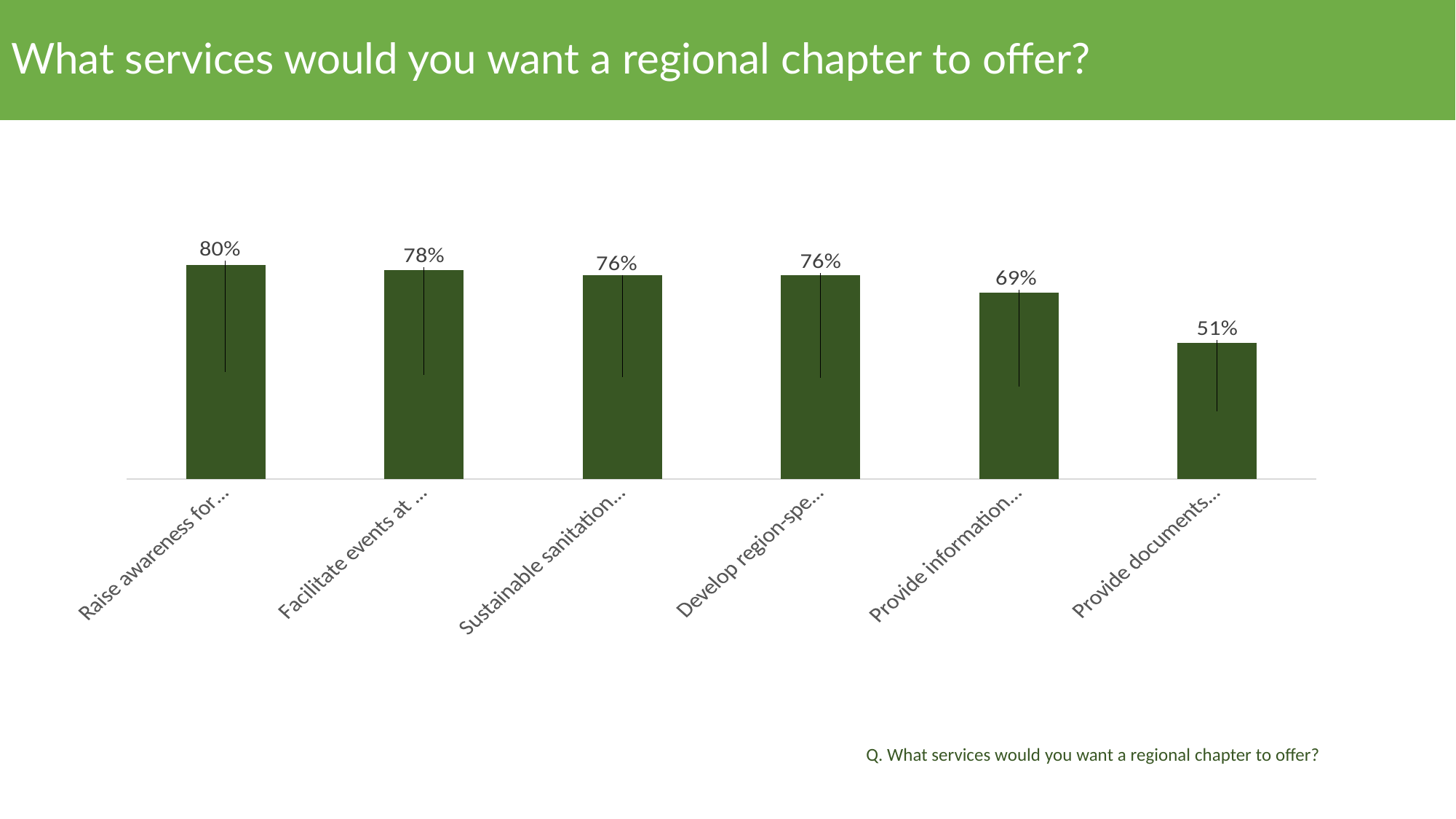

# What services would you want a regional chapter to offer?

### Chart

| Category |  |
|---|---|
| Raise awareness for sustainable sanitation | 0.7951070336391437 |
| Facilitate events at national or regional level | 0.7757390417940877 |
| Sustainable sanitation advocacy at the country level | 0.7573904179408767 |
| Develop region-specific knowledge products | 0.7563710499490316 |
| Provide information on events in the region | 0.691131498470948 |
| Provide documents in regional languages | 0.5066258919469928 |
  Q. What services would you want a regional chapter to offer?